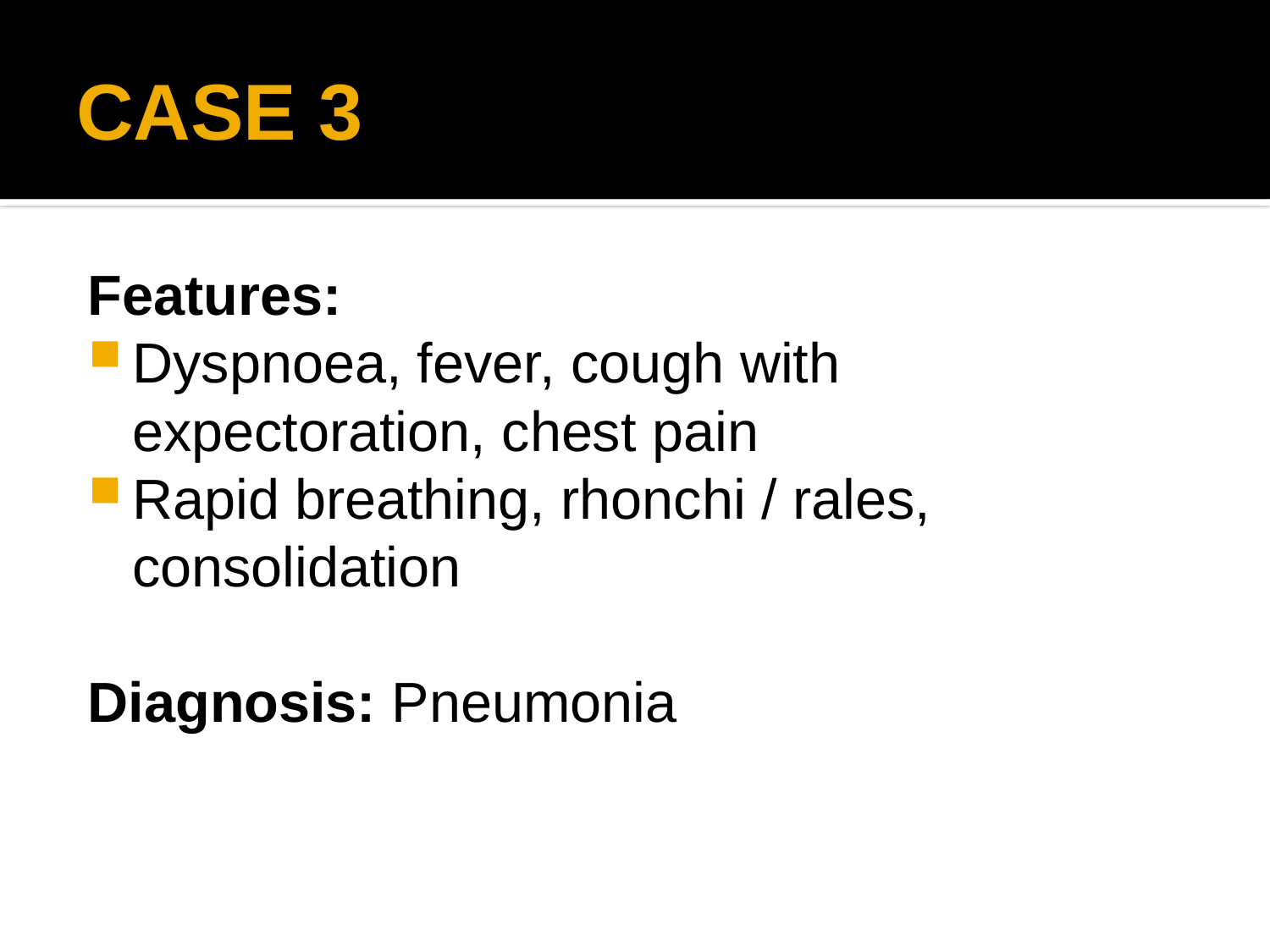

# CASE 3
Features:
Dyspnoea, fever, cough with expectoration, chest pain
Rapid breathing, rhonchi / rales, consolidation

Diagnosis: Pneumonia